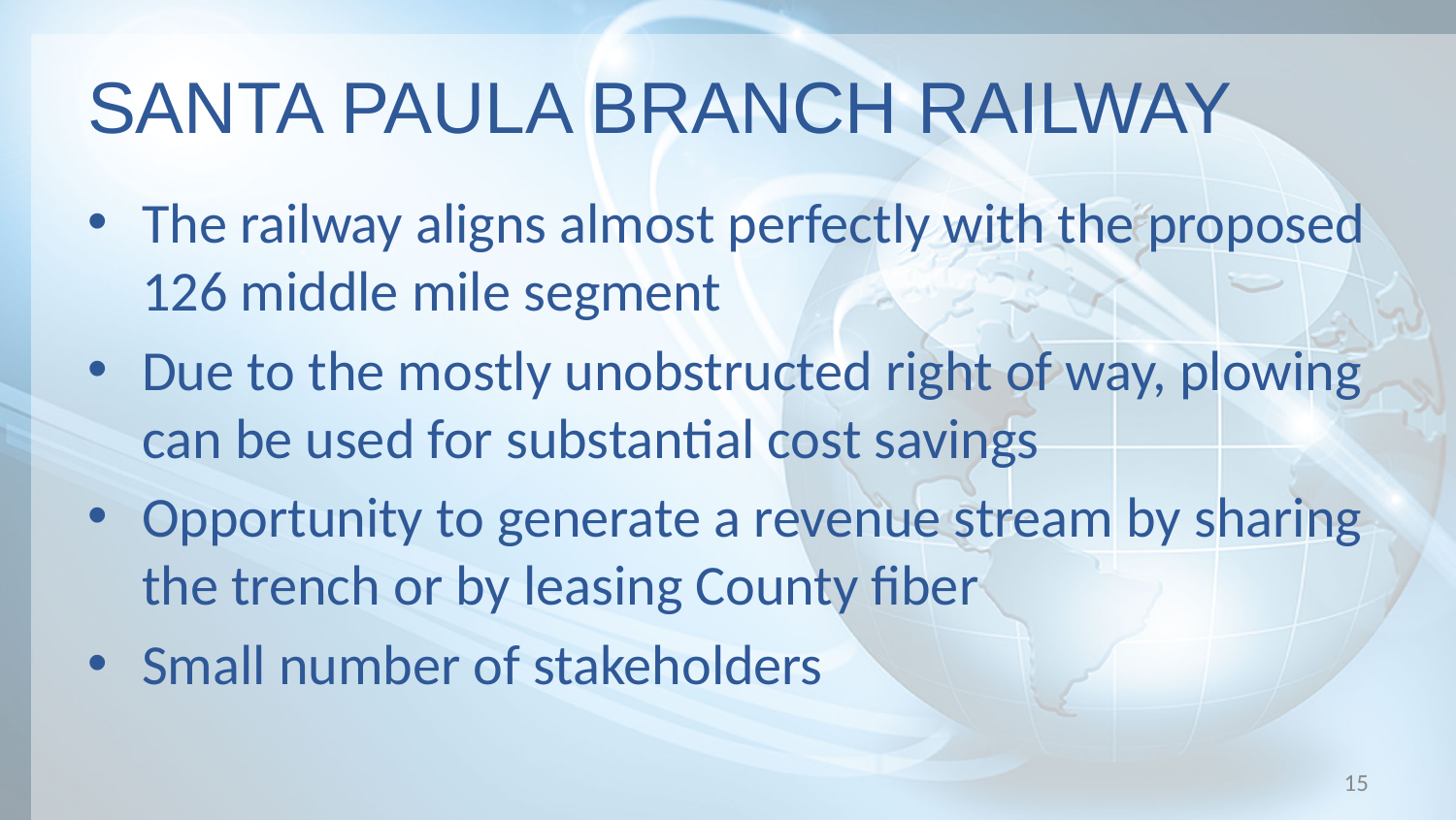

# SANTA PAULA BRANCH RAILWAY
The railway aligns almost perfectly with the proposed 126 middle mile segment
Due to the mostly unobstructed right of way, plowing can be used for substantial cost savings
Opportunity to generate a revenue stream by sharing the trench or by leasing County fiber
Small number of stakeholders
15